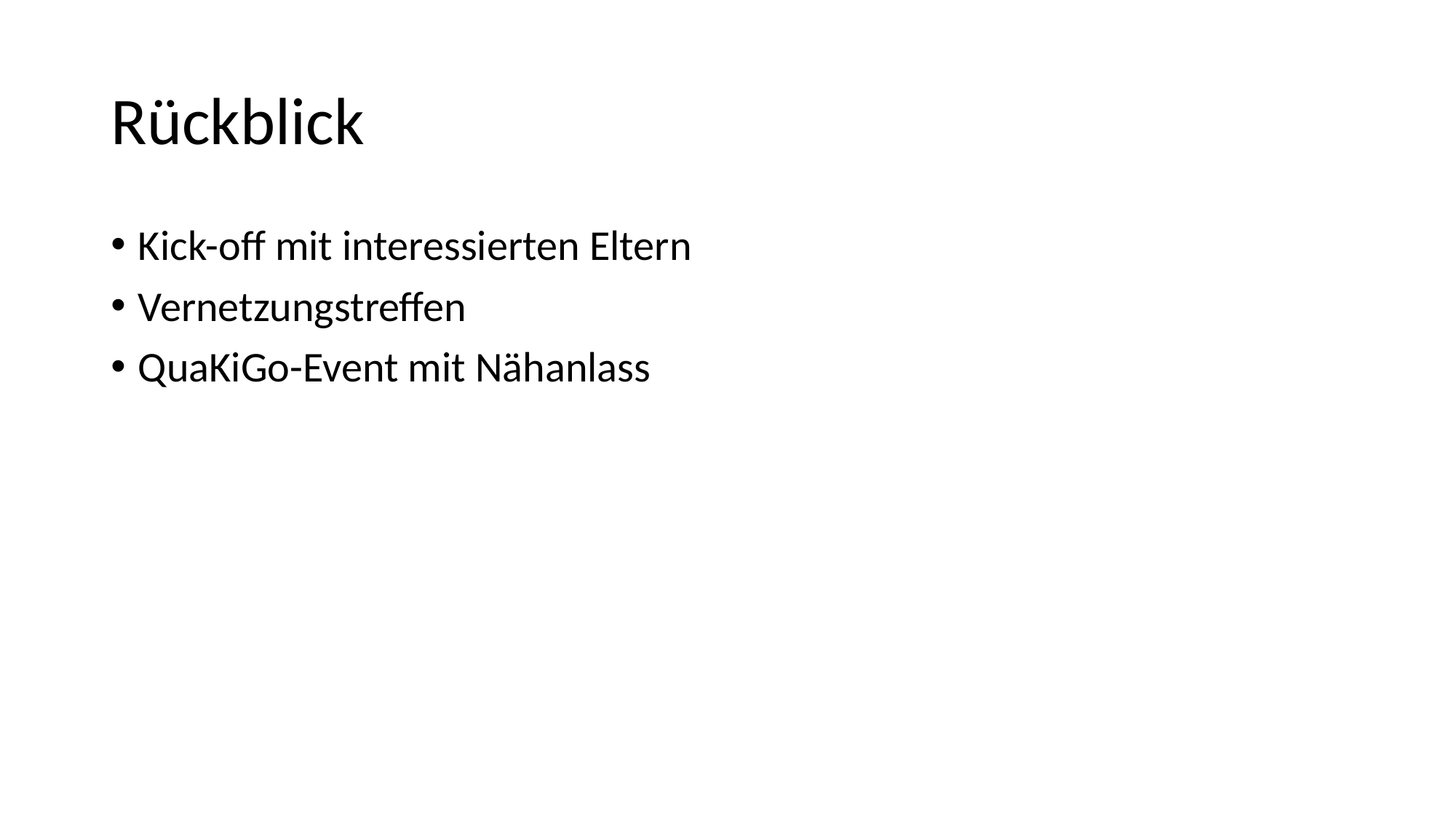

# Rückblick
Kick-off mit interessierten Eltern
Vernetzungstreffen
QuaKiGo-Event mit Nähanlass